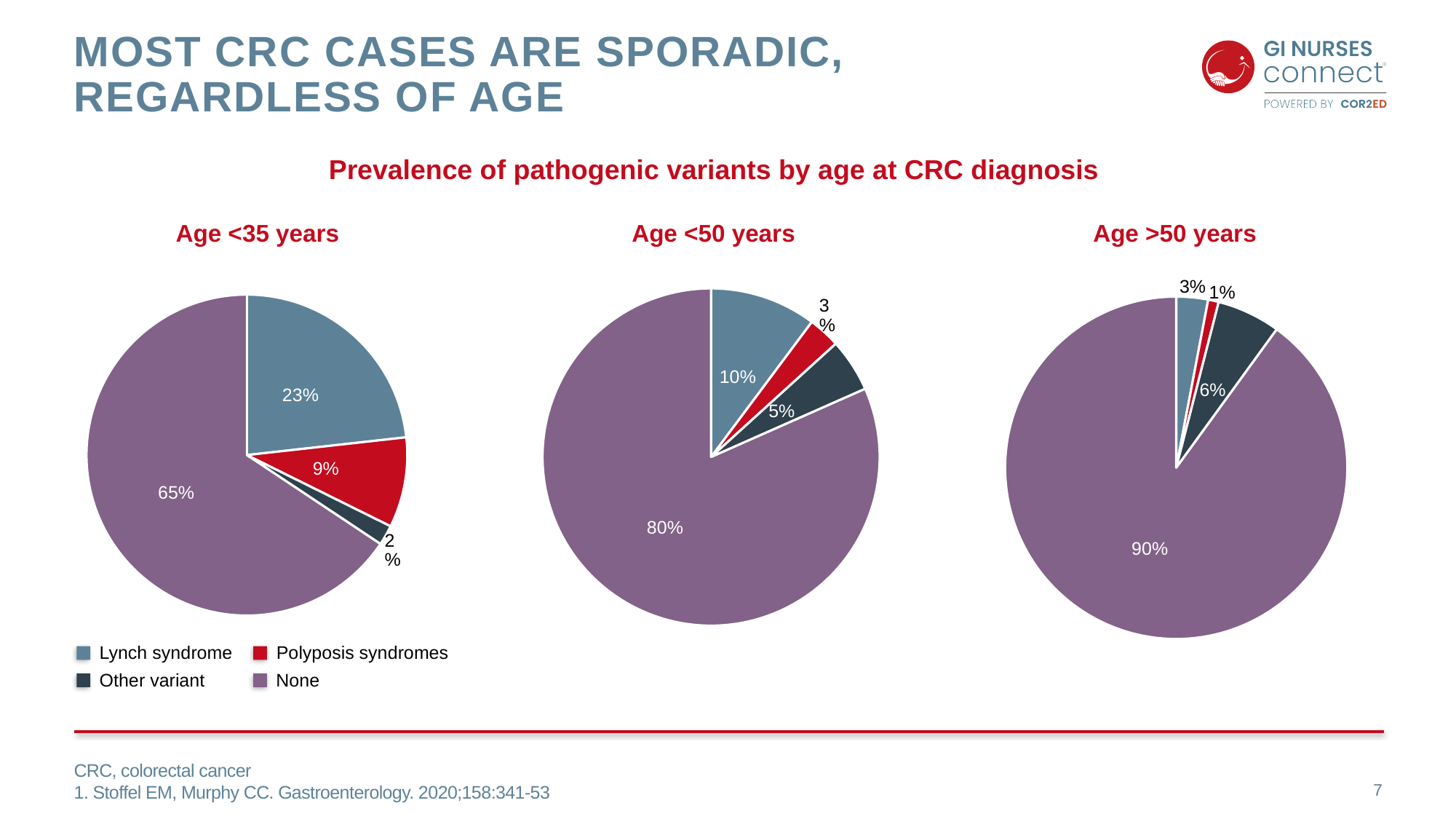

# Most CRC cases are sporadic, regardless of age

Prevalence of pathogenic variants by age at CRC diagnosis
Age <35 years
Age <50 years
Age >50 years

### Chart

| Category | Column1 |
|---|---|
| Lynch syndrome | 23.0 |
| Polyposis syndromes | 9.0 |
| Other variant | 2.0 |
| None | 65.0 |

### Chart

| Category | Column1 |
|---|---|
| Lynch syndrome | 10.0 |
| Polyposis syndromes | 3.0 |
| Other variant | 5.0 |
| None | 80.0 |

### Chart

| Category | Column1 |
|---|---|
| Lynch syndrome | 3.0 |
| Polyposis syndromes | 1.0 |
| Other variant | 6.0 |
| None | 90.0 |
Lynch syndrome
Polyposis syndromes

Other variant
None

CRC, colorectal cancer
1. Stoffel EM, Murphy CC. Gastroenterology. 2020;158:341-53
7